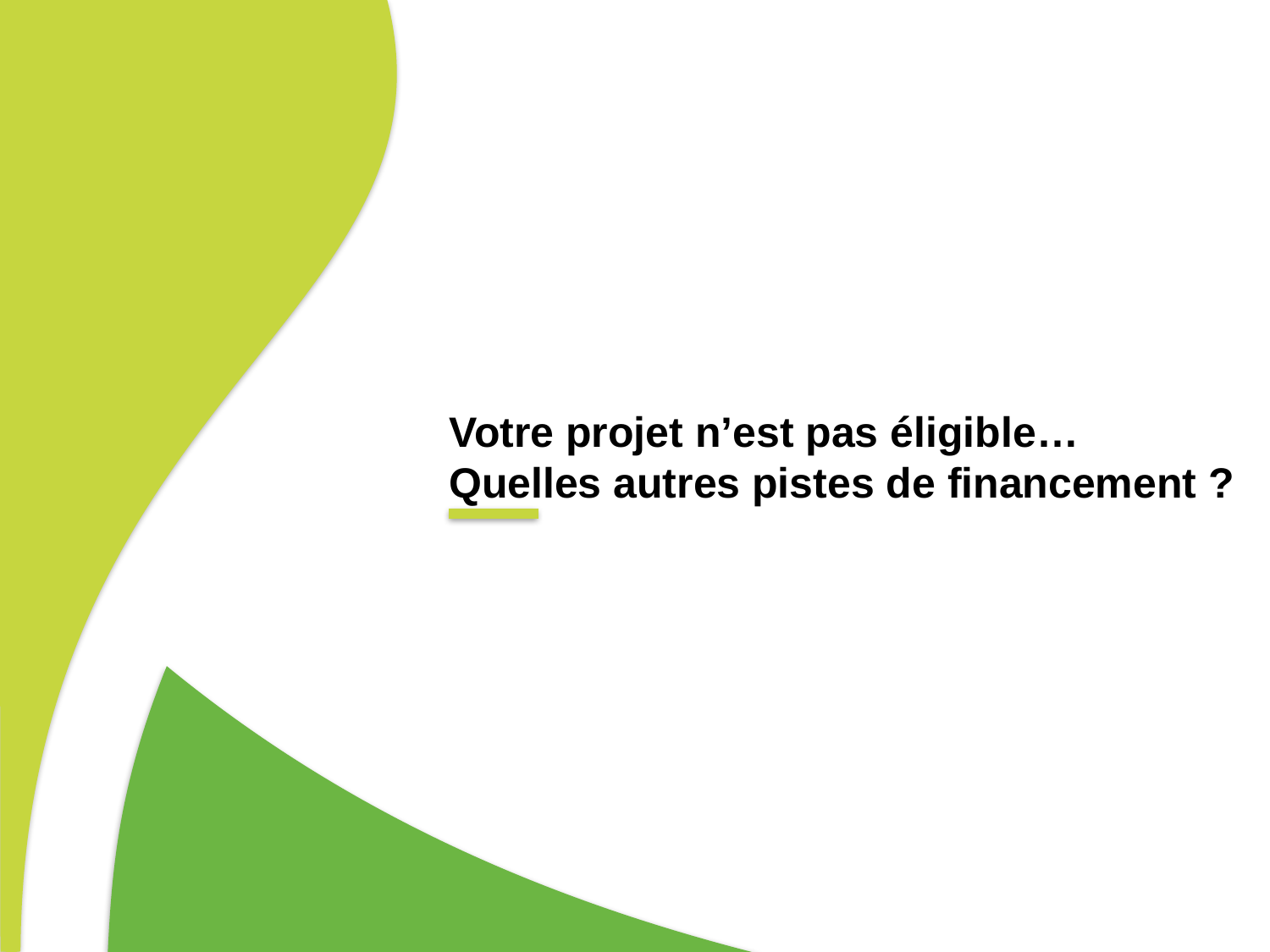

Votre projet n’est pas éligible… Quelles autres pistes de financement ?